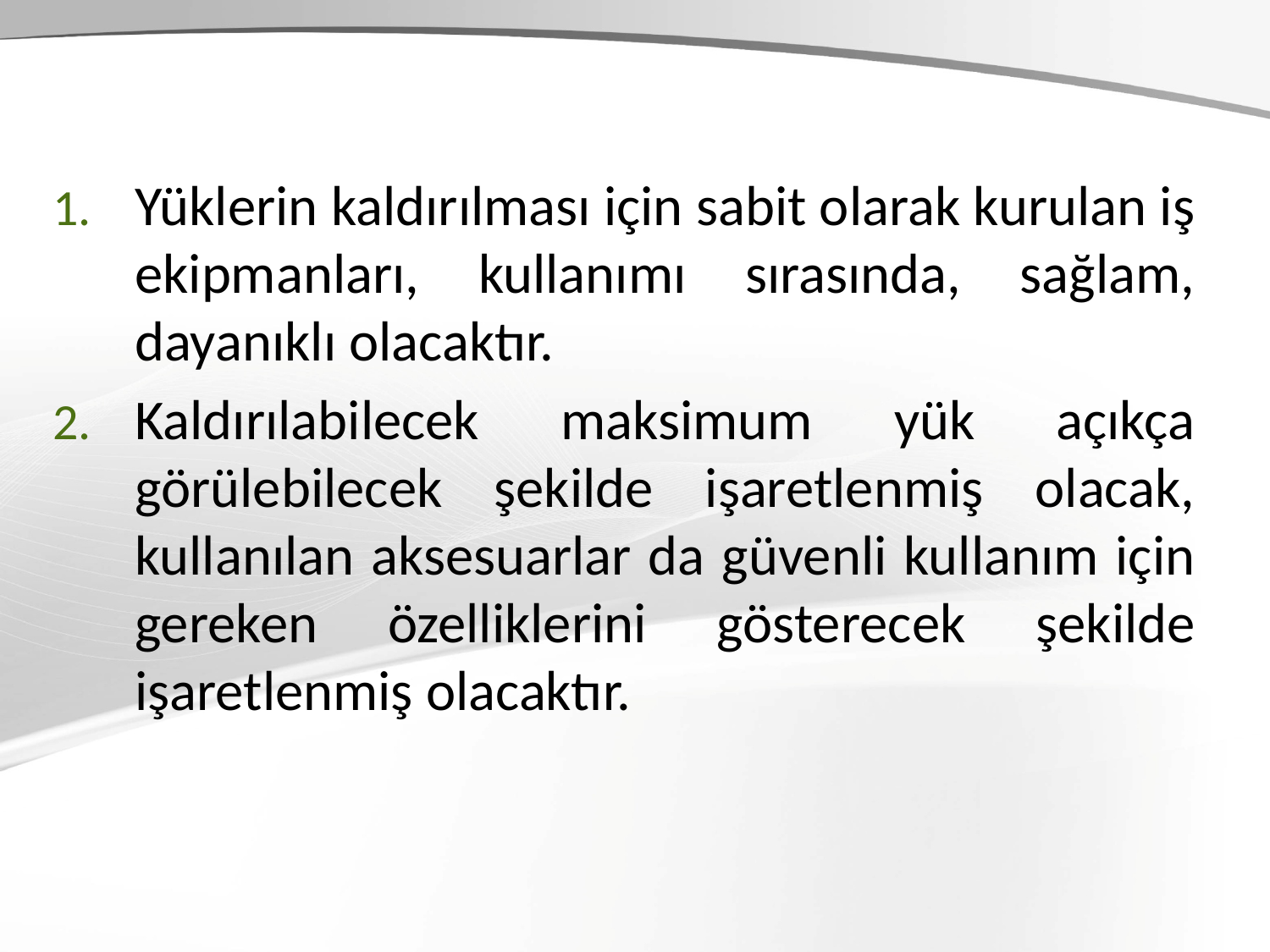

Yüklerin kaldırılması için sabit olarak kurulan iş ekipmanları, kullanımı sırasında, sağlam, dayanıklı olacaktır.
Kaldırılabilecek maksimum yük açıkça görülebilecek şekilde işaretlenmiş olacak, kullanılan aksesuarlar da güvenli kullanım için gereken özelliklerini gösterecek şekilde işaretlenmiş olacaktır.